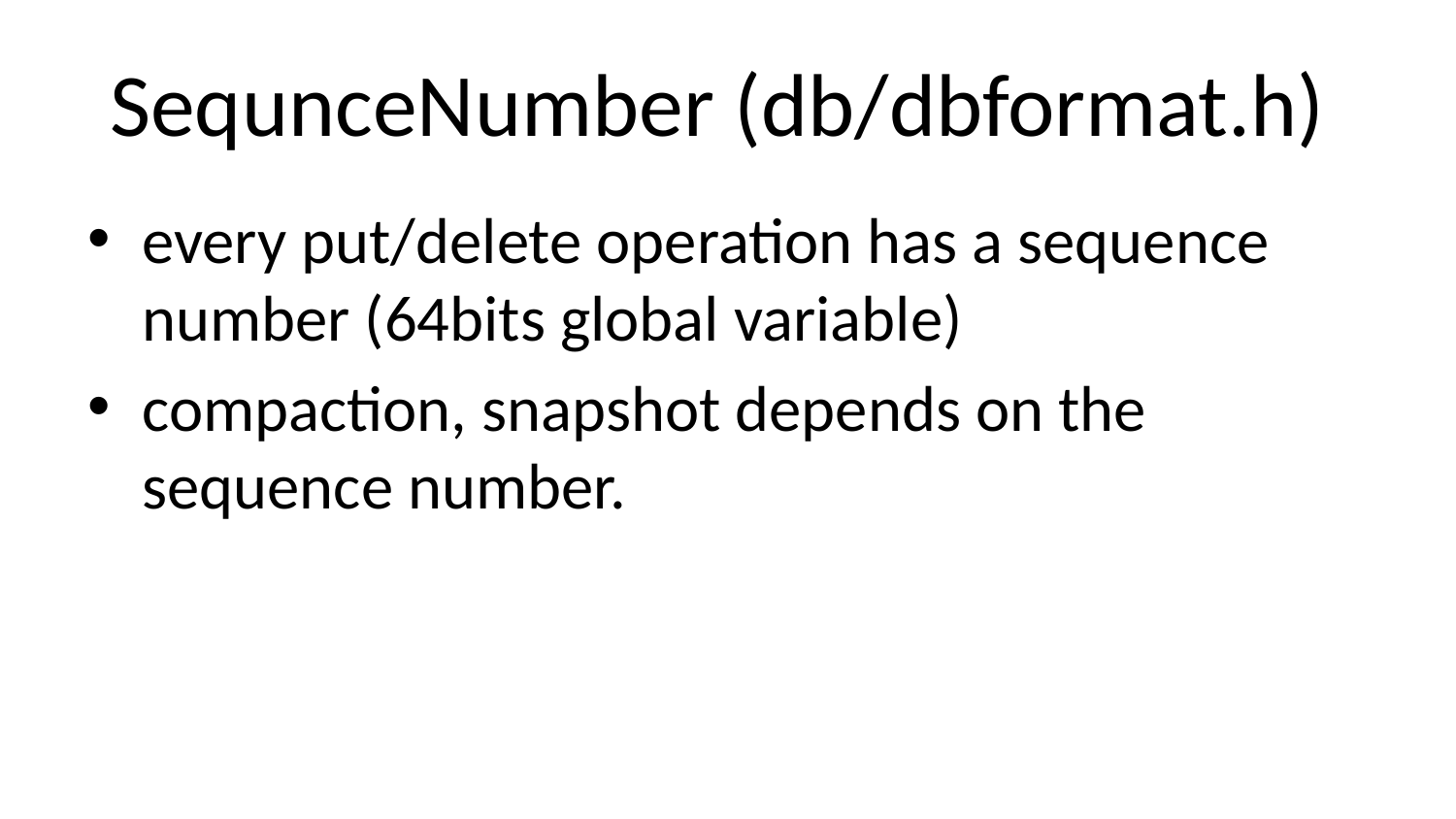

# SequnceNumber (db/dbformat.h)
every put/delete operation has a sequence number (64bits global variable)
compaction, snapshot depends on the sequence number.